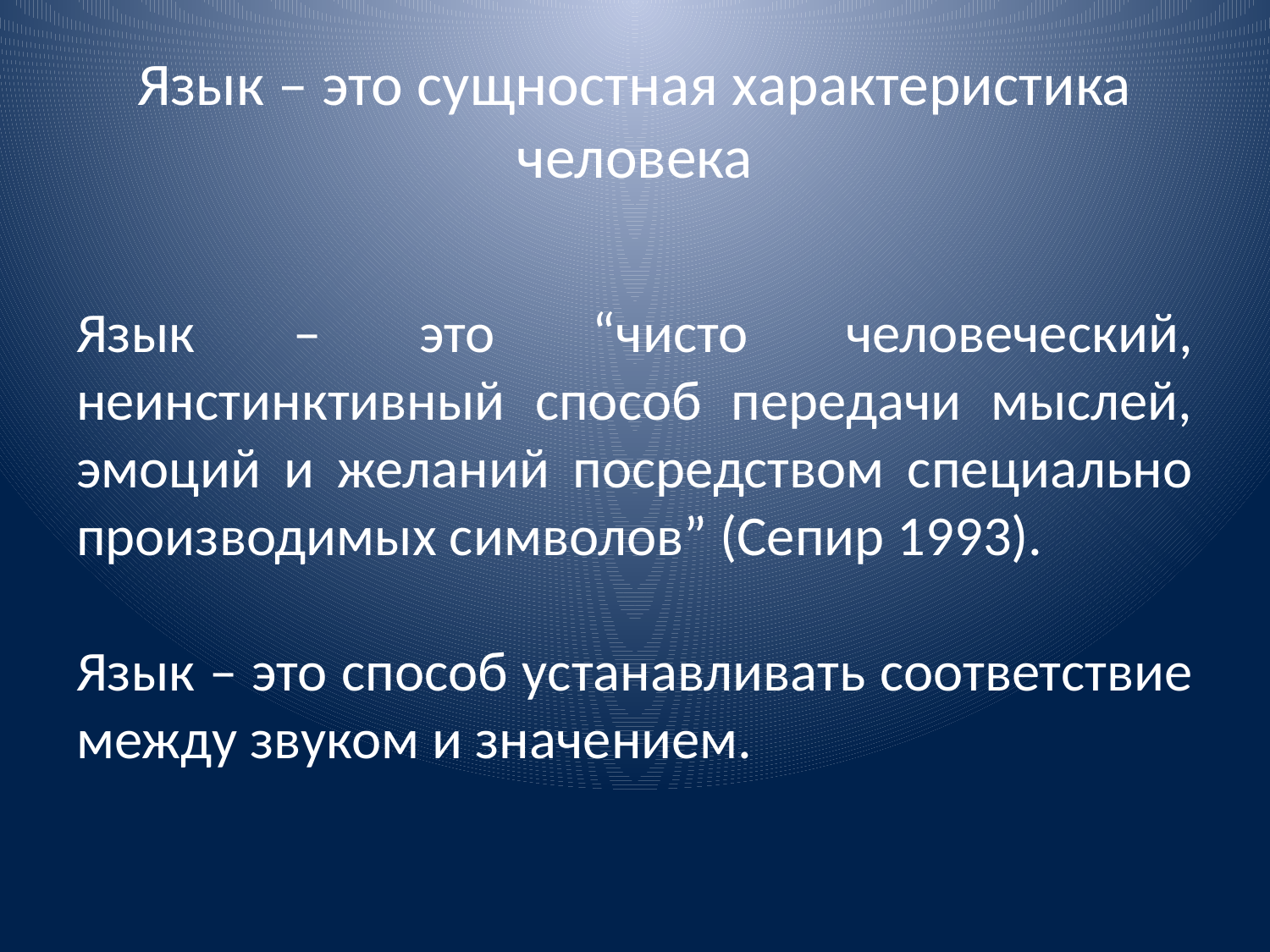

# Язык – это сущностная характеристика человека

Язык – это “чисто человеческий, неинстинктивный способ передачи мыслей, эмоций и желаний посредством специально производимых символов” (Сепир 1993).

Язык – это способ устанавливать соответствие между звуком и значением.